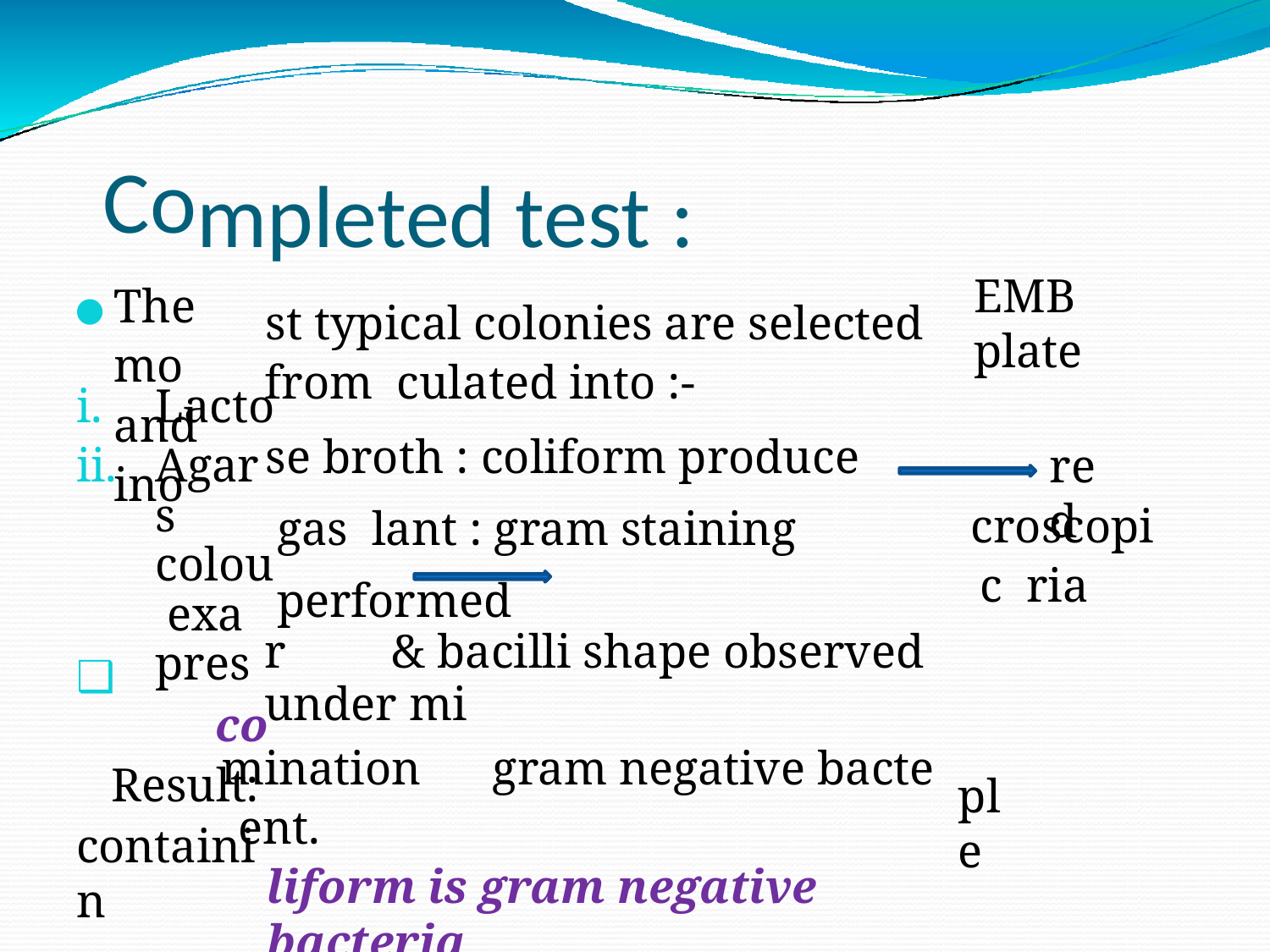

# Co
mpleted test :
st typical colonies are selected from  culated into :-
se broth : coliform produce gas  lant : gram staining performed
r	& bacilli shape observed under mi
mination	gram negative bacte  ent.
liform is gram negative bacteria

So , it is confirmed that given sam  g coliform.
The mo  and ino
EMB plate
Lacto
Agar s  colou  exa  pres
co
Result:
red

croscopic  ria

❑
ple
containin